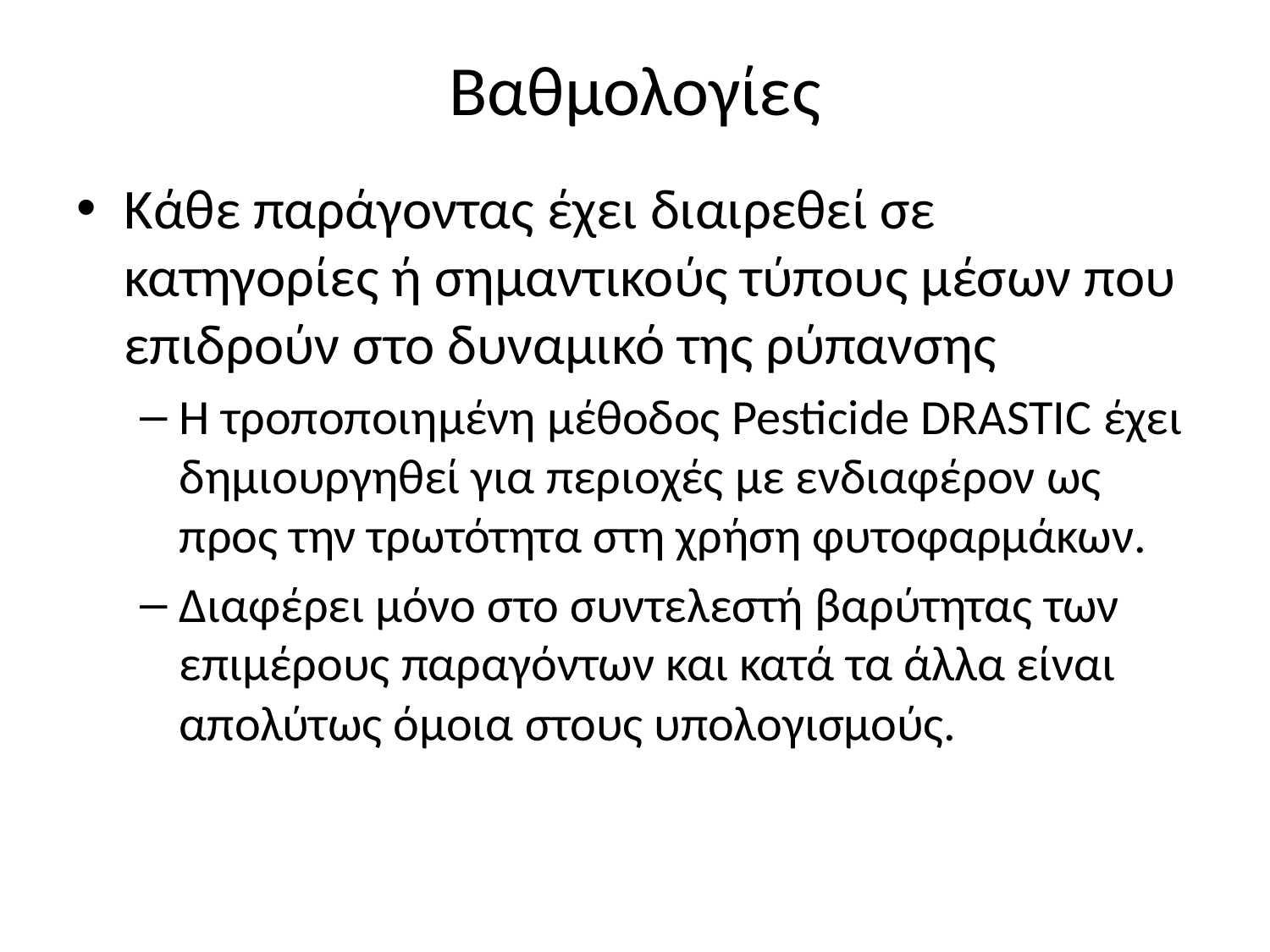

# Βαθμολογίες
Κάθε παράγοντας έχει διαιρεθεί σε κατηγορίες ή σημαντικούς τύπους μέσων που επιδρούν στο δυναμικό της ρύπανσης
Η τροποποιημένη μέθοδος Pesticide DRASTIC έχει δημιουργηθεί για περιοχές με ενδιαφέρον ως προς την τρωτότητα στη χρήση φυτοφαρμάκων.
Διαφέρει μόνο στο συντελεστή βαρύτητας των επιμέρους παραγόντων και κατά τα άλλα είναι απολύτως όμοια στους υπολογισμούς.